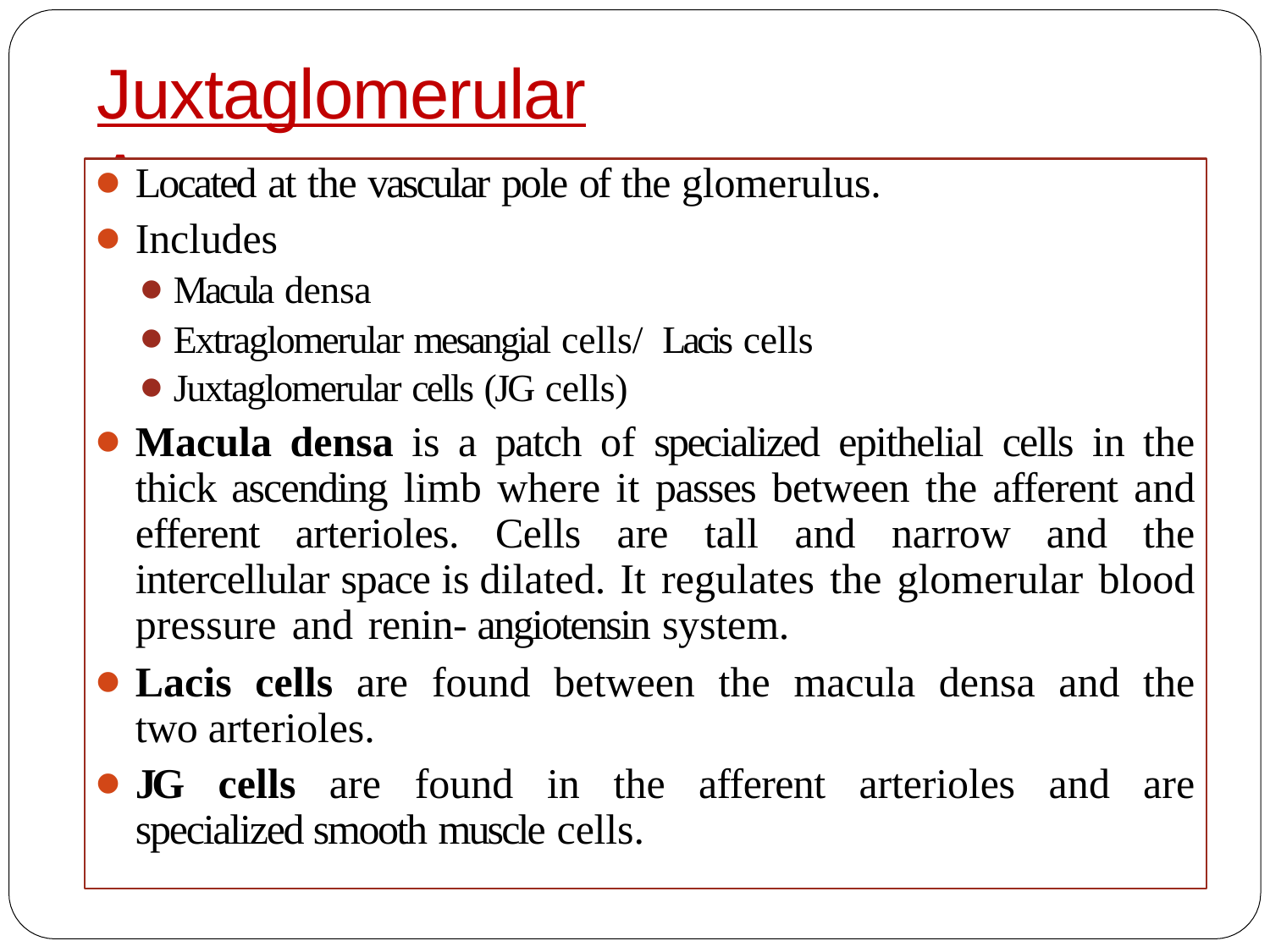

# Juxtaglomerular Apparatus:
Located at the vascular pole of the glomerulus.
Includes
Macula densa
Extraglomerular mesangial cells/  Lacis cells
Juxtaglomerular cells (JG cells)
Macula densa is a patch of specialized epithelial cells in the thick ascending limb where it passes between the afferent and efferent arterioles. Cells are tall and narrow and the intercellular space is dilated. It regulates the glomerular blood pressure and renin- angiotensin system.
Lacis cells are found between the macula densa and the two arterioles.
JG cells are found in the afferent arterioles and are specialized smooth muscle cells.